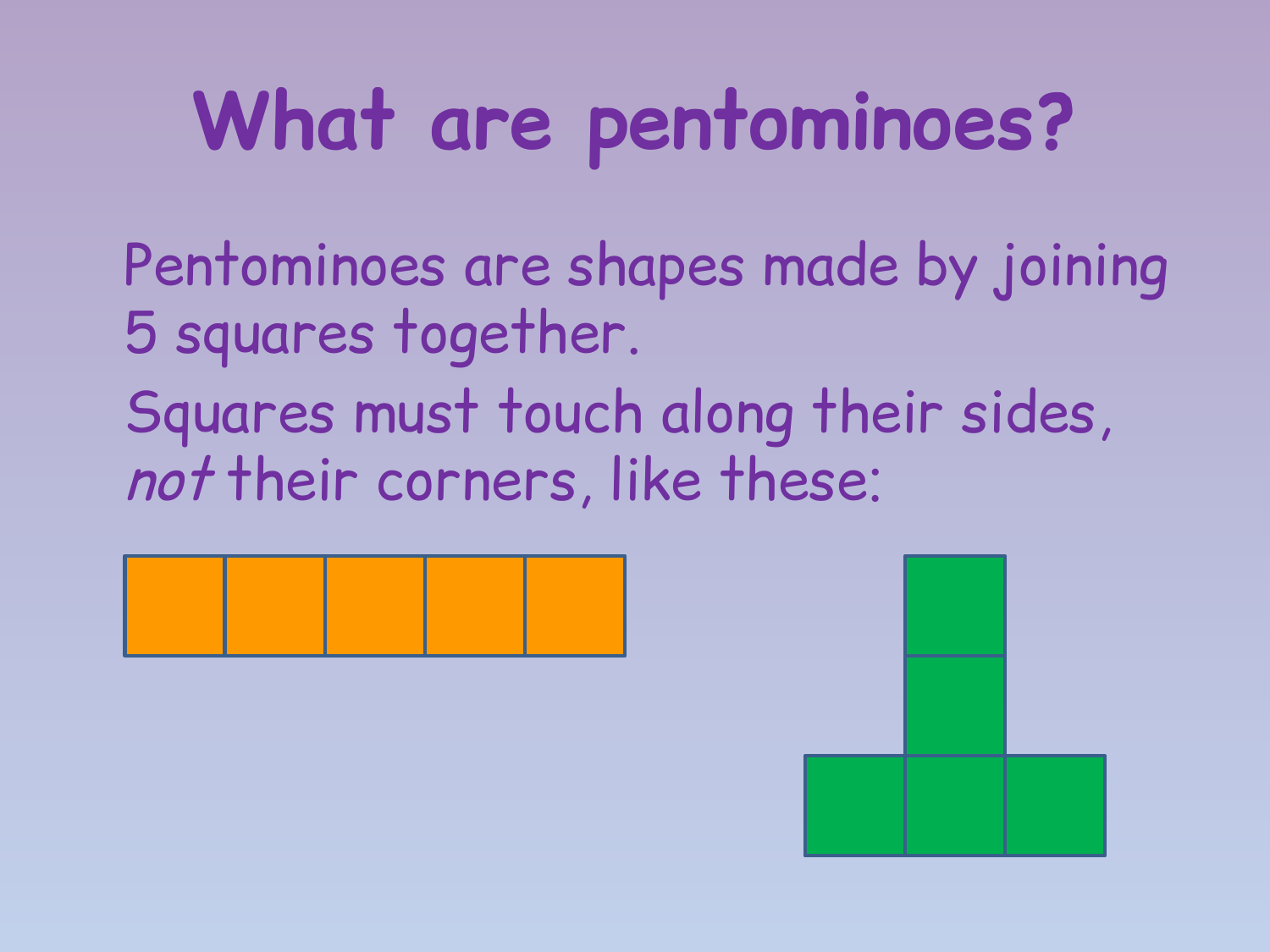

# What are pentominoes?
	Pentominoes are shapes made by joining 5 squares together.
	Squares must touch along their sides, not their corners, like these: